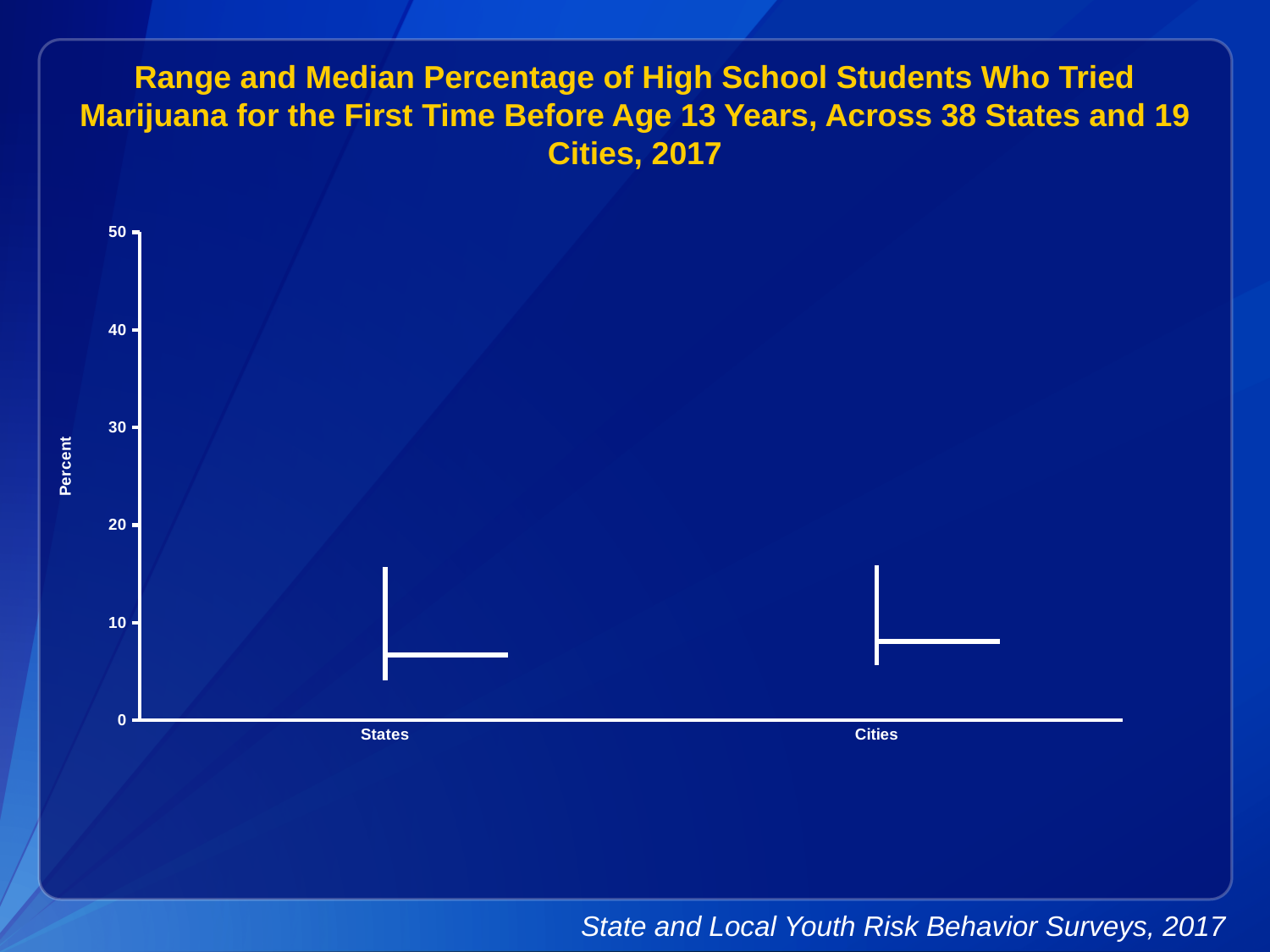

Range and Median Percentage of High School Students Who Tried Marijuana for the First Time Before Age 13 Years, Across 38 States and 19 Cities, 2017

[unsupported chart]

State and Local Youth Risk Behavior Surveys, 2017